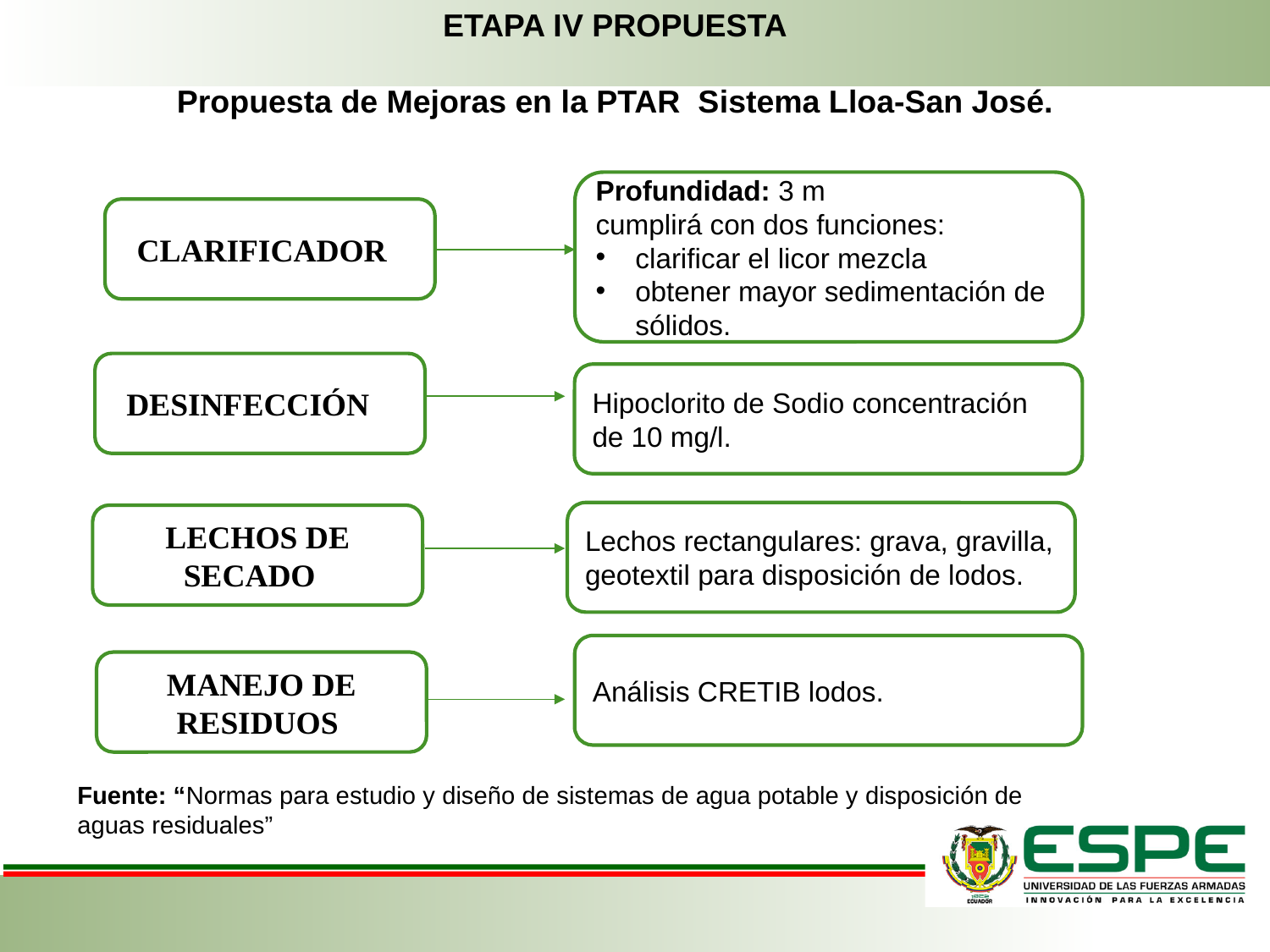

ETAPA IV PROPUESTA

 Propuesta de Mejoras en la PTAR  Sistema Lloa-San José.

Profundidad: 3 m
cumplirá con dos funciones:
clarificar el licor mezcla
obtener mayor sedimentación de sólidos.
CLARIFICADOR
DESINFECCIÓN
Hipoclorito de Sodio concentración de 10 mg/l.
Lechos rectangulares: grava, gravilla, geotextil para disposición de lodos.
LECHOS DE SECADO
Análisis CRETIB lodos.
MANEJO DE RESIDUOS
Fuente: “Normas para estudio y diseño de sistemas de agua potable y disposición de aguas residuales”